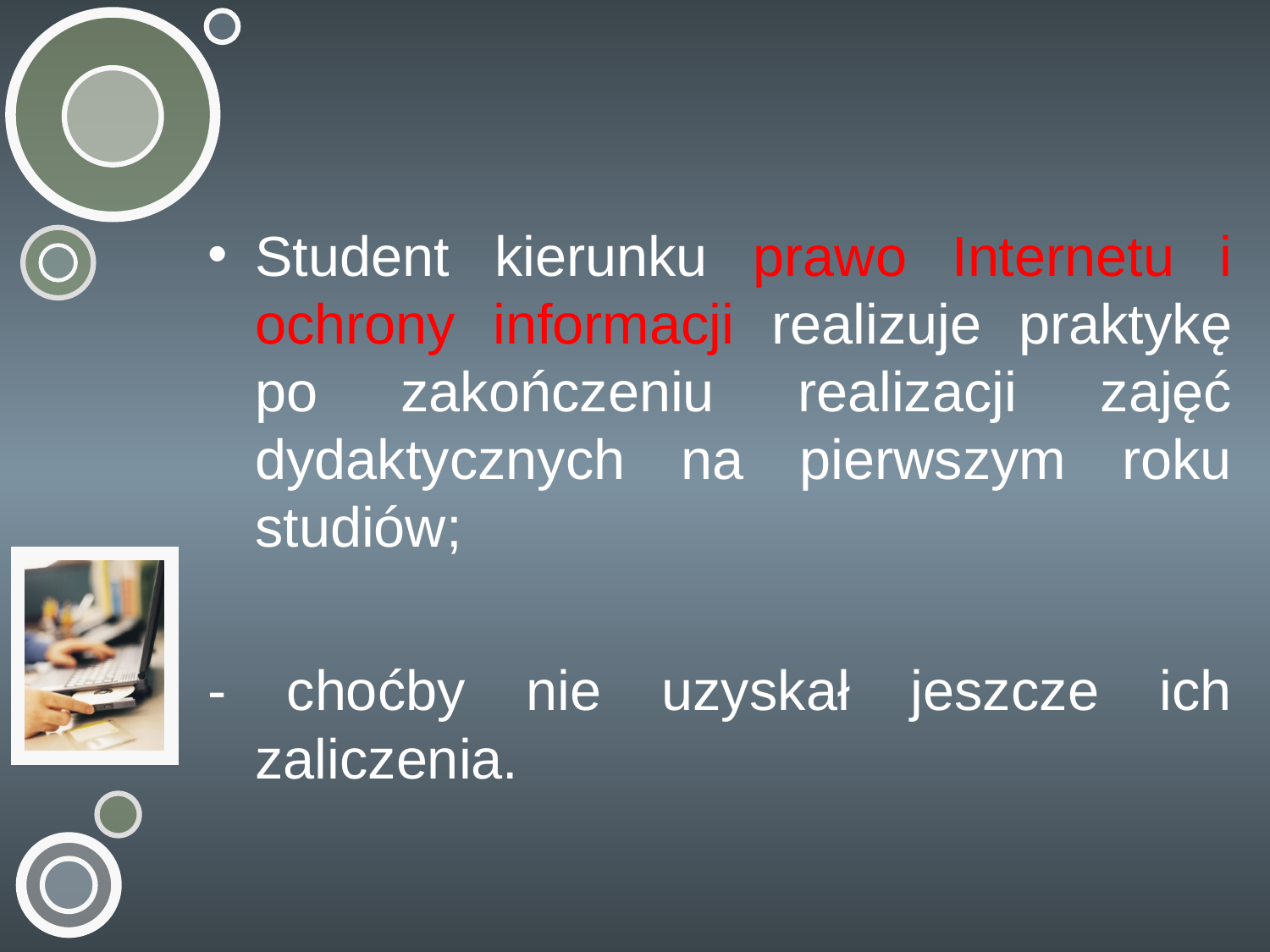

Student kierunku prawo Internetu i ochrony informacji realizuje praktykę po zakończeniu realizacji zajęć dydaktycznych na pierwszym roku studiów;

- choćby nie uzyskał jeszcze ich zaliczenia.